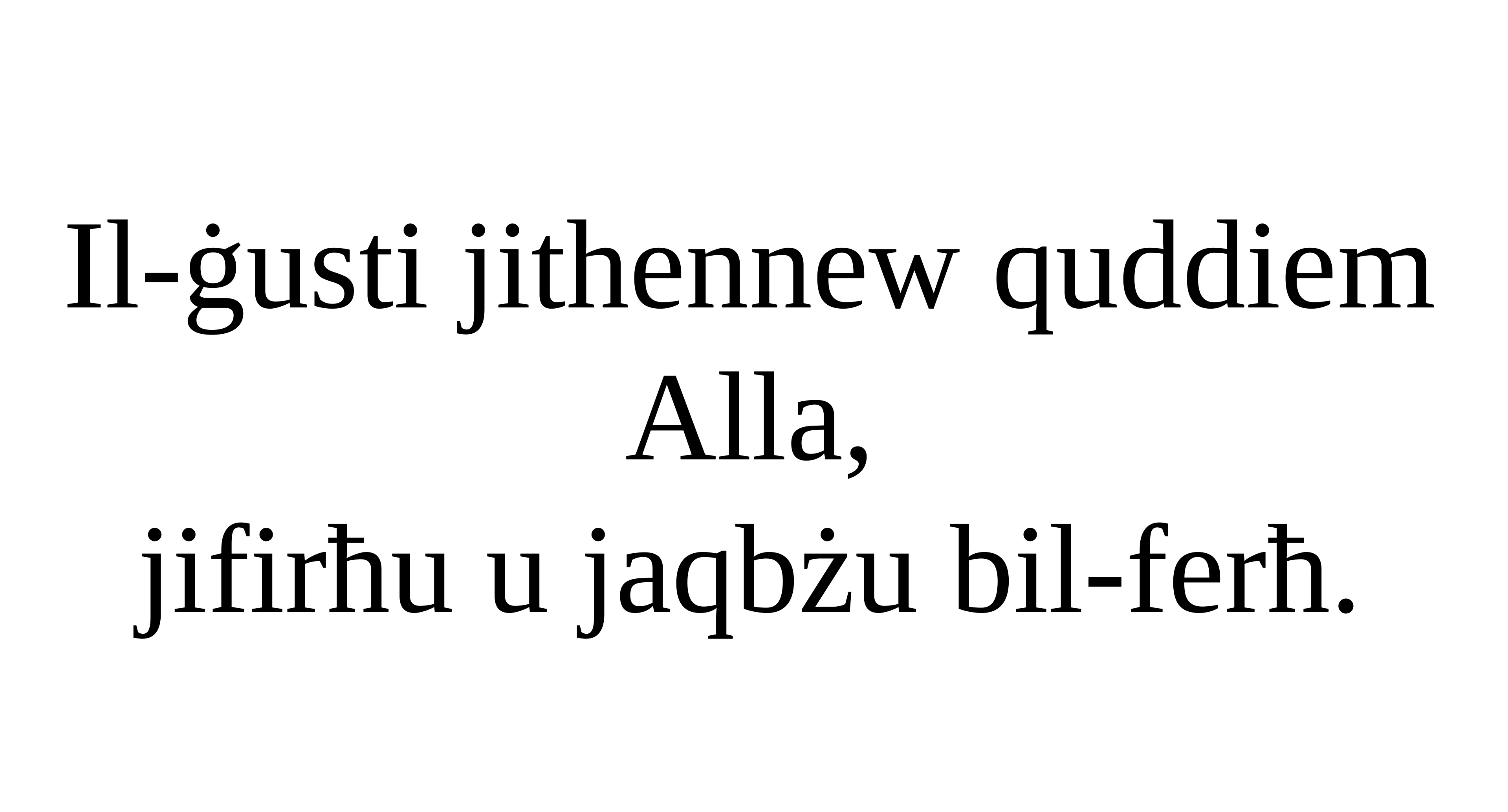

Il-ġusti jithennew quddiem Alla,
jifirħu u jaqbżu bil-ferħ.